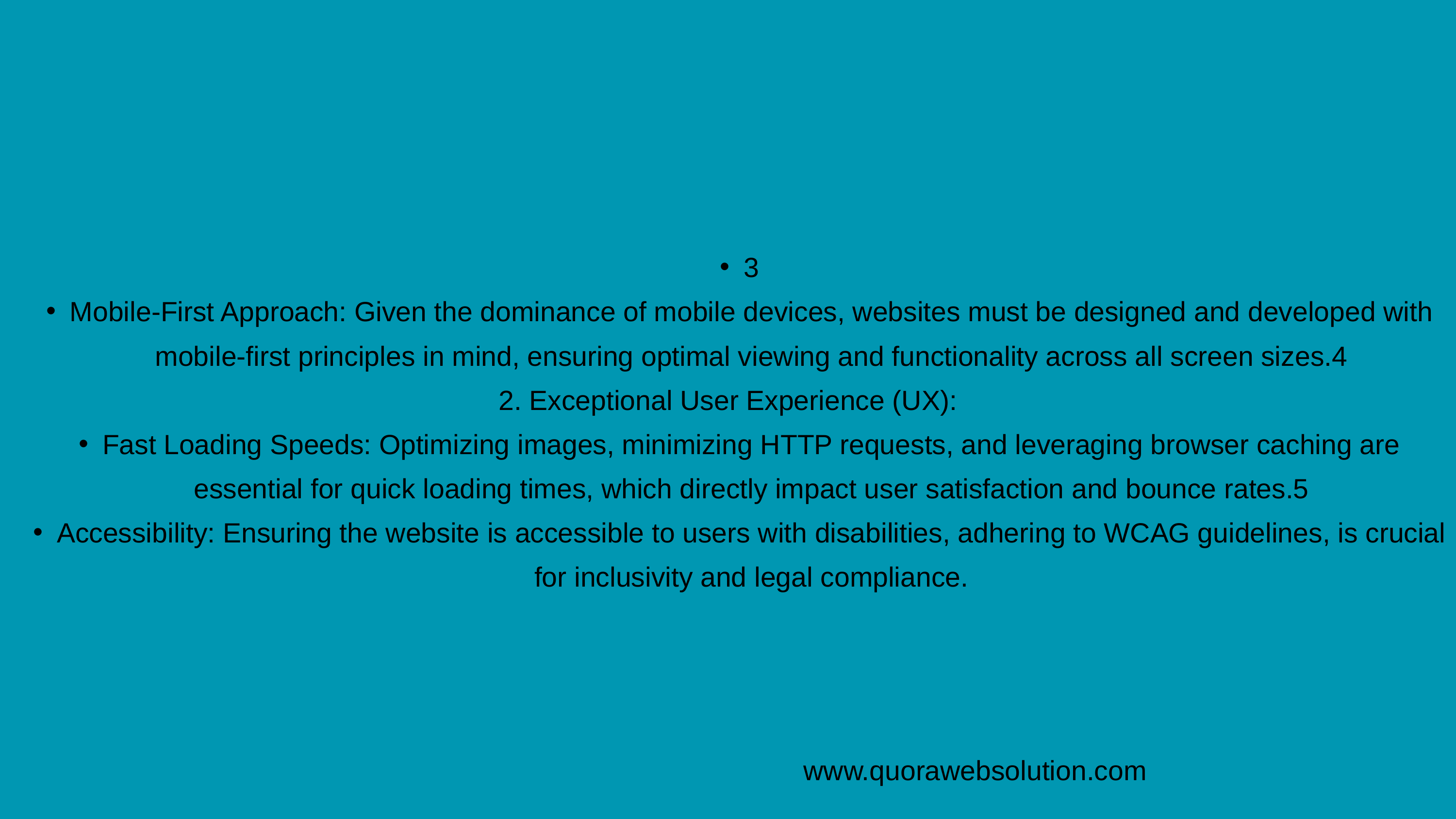

3
Mobile-First Approach: Given the dominance of mobile devices, websites must be designed and developed with mobile-first principles in mind, ensuring optimal viewing and functionality across all screen sizes.4
2. Exceptional User Experience (UX):
Fast Loading Speeds: Optimizing images, minimizing HTTP requests, and leveraging browser caching are essential for quick loading times, which directly impact user satisfaction and bounce rates.5
Accessibility: Ensuring the website is accessible to users with disabilities, adhering to WCAG guidelines, is crucial for inclusivity and legal compliance.

www.quorawebsolution.com